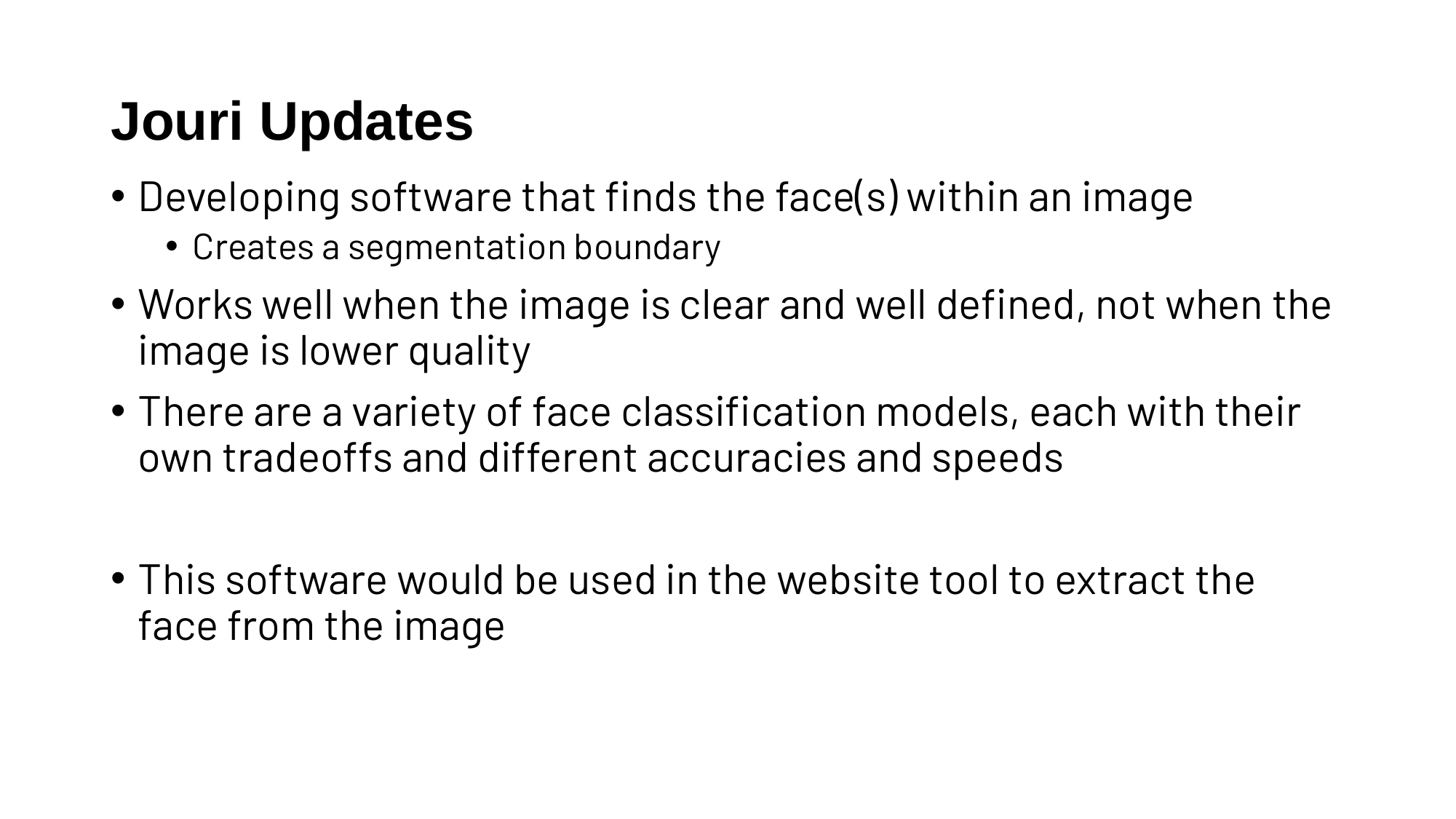

# Jouri Updates
Developing software that finds the face(s) within an image
Creates a segmentation boundary
Works well when the image is clear and well defined, not when the image is lower quality
There are a variety of face classification models, each with their own tradeoffs and different accuracies and speeds

This software would be used in the website tool to extract the face from the image